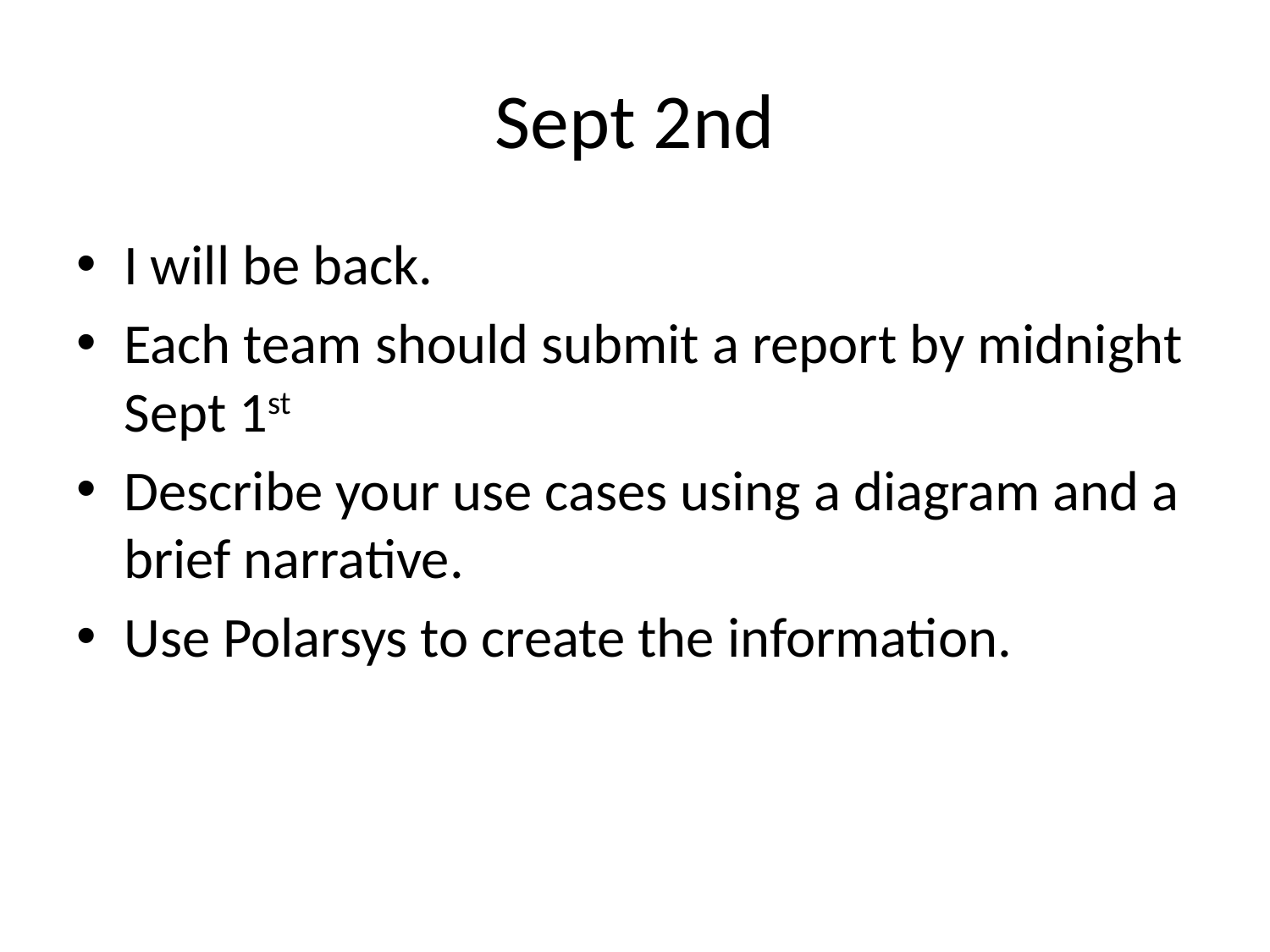

# Sept 2nd
I will be back.
Each team should submit a report by midnight Sept 1st
Describe your use cases using a diagram and a brief narrative.
Use Polarsys to create the information.